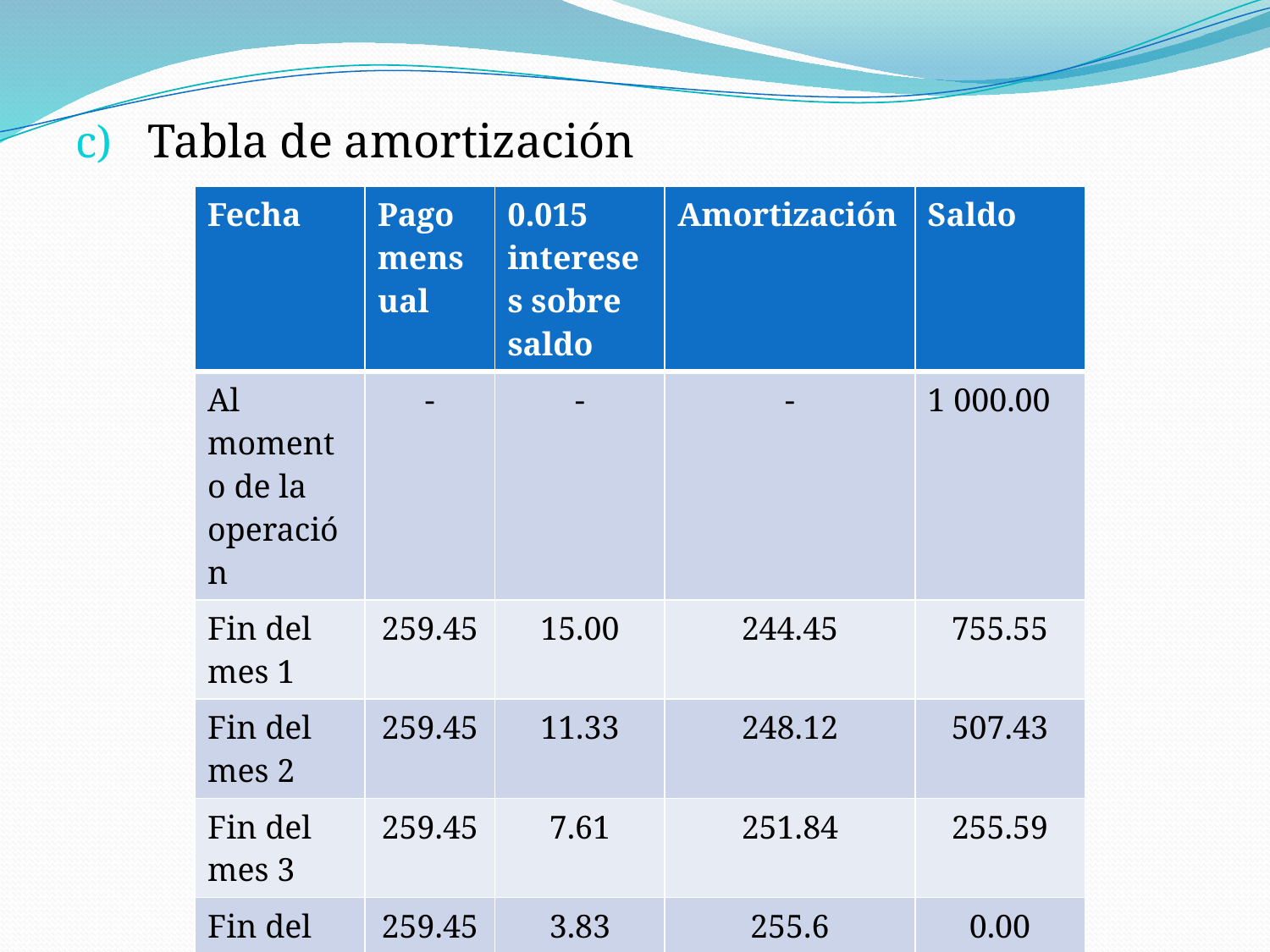

Tabla de amortización
| Fecha | Pago mensual | 0.015 intereses sobre saldo | Amortización | Saldo |
| --- | --- | --- | --- | --- |
| Al momento de la operación | - | - | - | 1 000.00 |
| Fin del mes 1 | 259.45 | 15.00 | 244.45 | 755.55 |
| Fin del mes 2 | 259.45 | 11.33 | 248.12 | 507.43 |
| Fin del mes 3 | 259.45 | 7.61 | 251.84 | 255.59 |
| Fin del mes 4 | 259.45 | 3.83 | 255.6 | 0.00 |
| Totales | 1037.78 | 37.78 | 1000.00 | - |